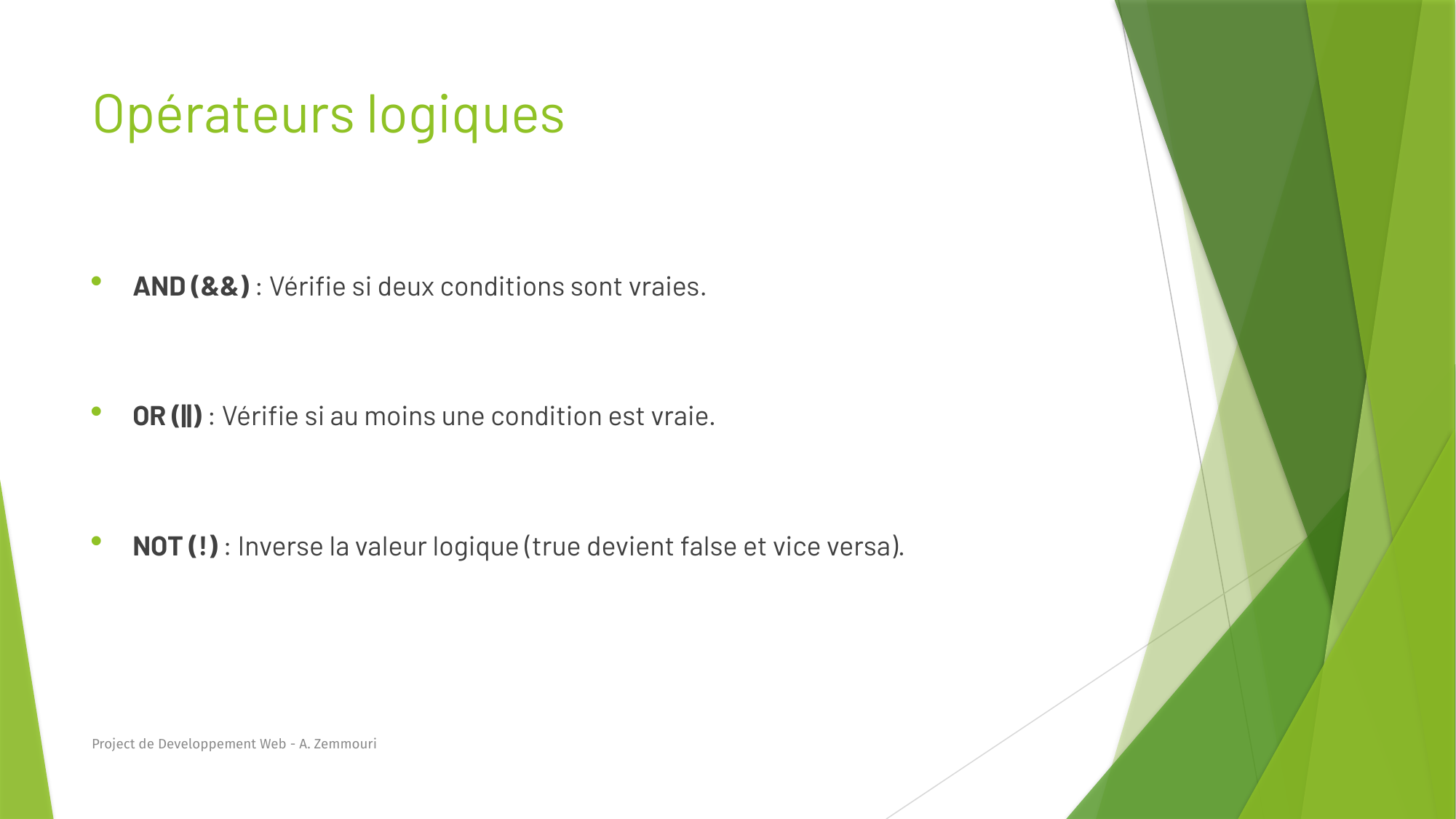

# Opérateurs logiques
AND (&&) : Vérifie si deux conditions sont vraies.

OR (||) : Vérifie si au moins une condition est vraie.

NOT (!) : Inverse la valeur logique (true devient false et vice versa).

Project de Developpement Web - A. Zemmouri